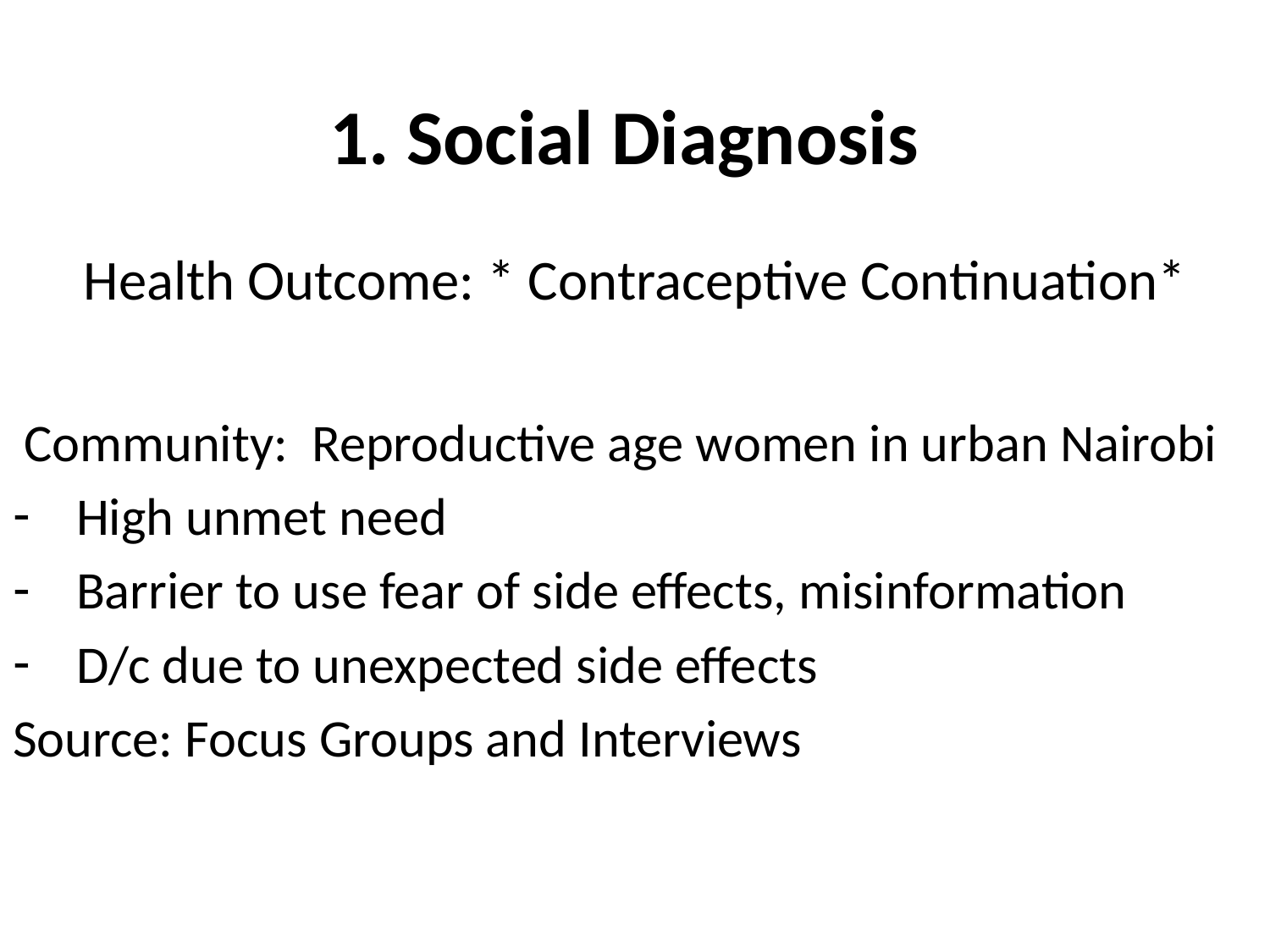

# 1. Social Diagnosis
Health Outcome: * Contraceptive Continuation*
Community:  Reproductive age women in urban Nairobi
High unmet need
Barrier to use fear of side effects, misinformation
D/c due to unexpected side effects
Source: Focus Groups and Interviews